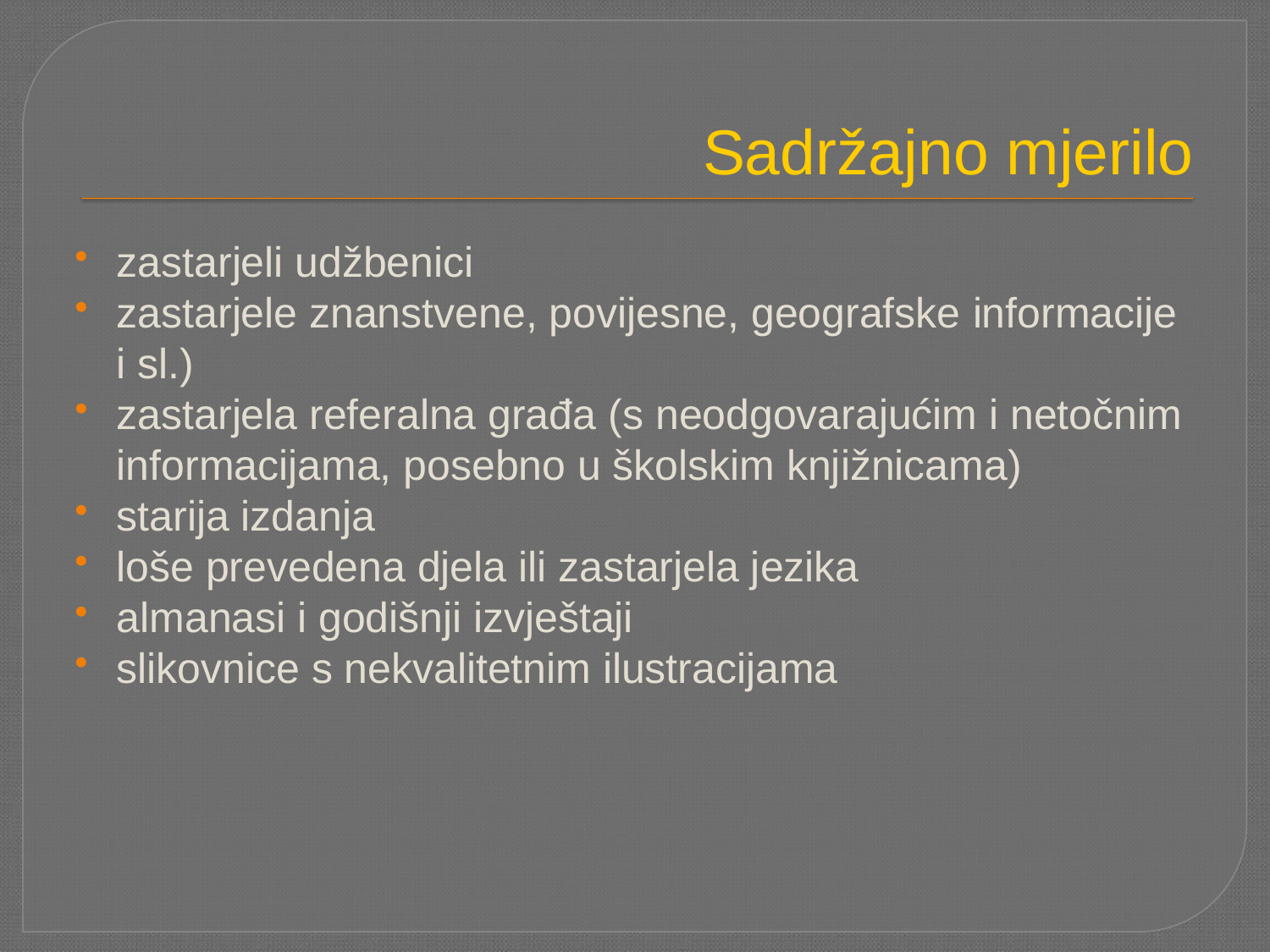

# Sadržajno mjerilo
zastarjeli udžbenici
zastarjele znanstvene, povijesne, geografske informacije i sl.)
zastarjela referalna građa (s neodgovarajućim i netočnim informacijama, posebno u školskim knjižnicama)
starija izdanja
loše prevedena djela ili zastarjela jezika
almanasi i godišnji izvještaji
slikovnice s nekvalitetnim ilustracijama